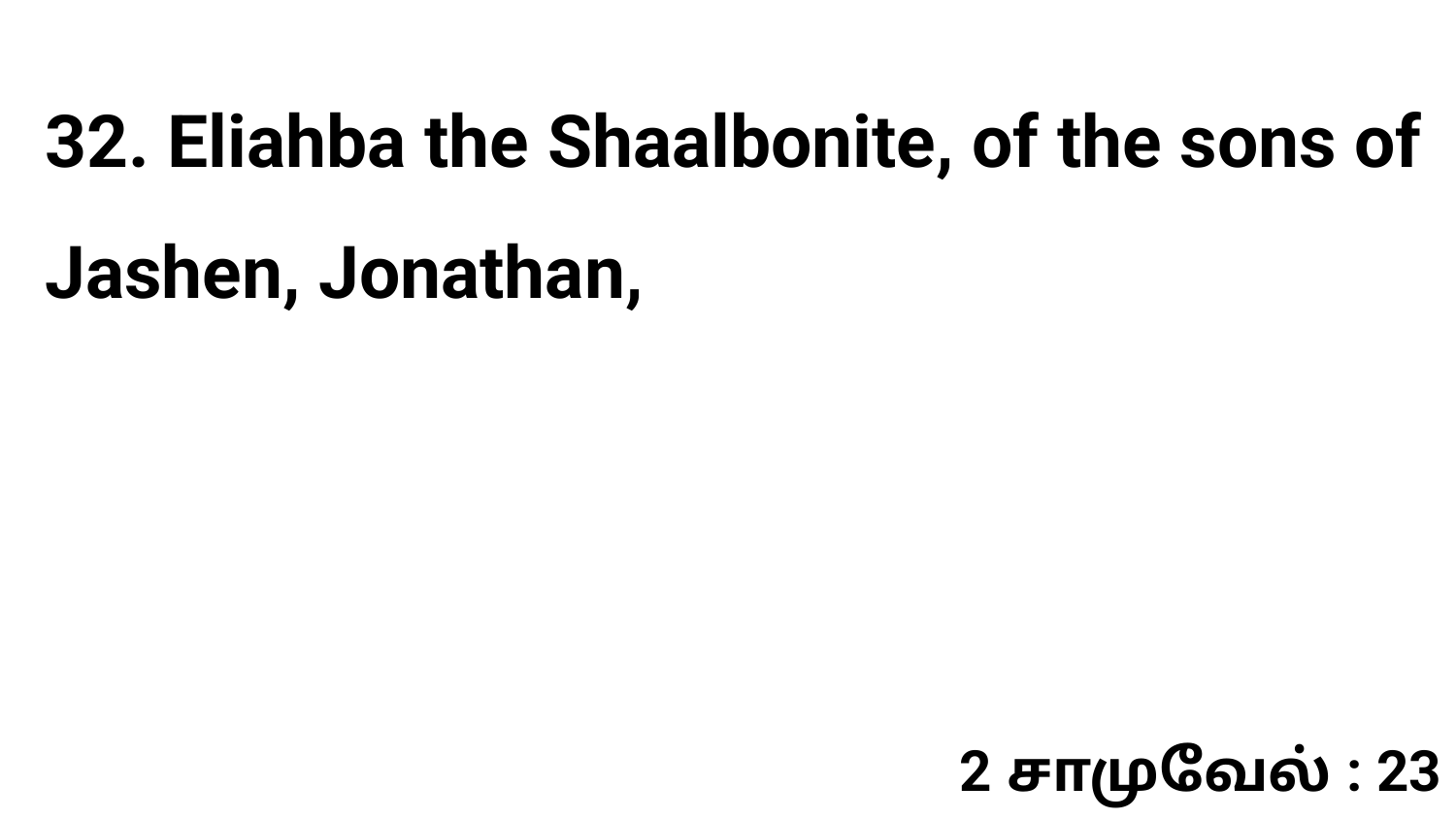

32. Eliahba the Shaalbonite, of the sons of Jashen, Jonathan,
2 சாமுவேல் : 23